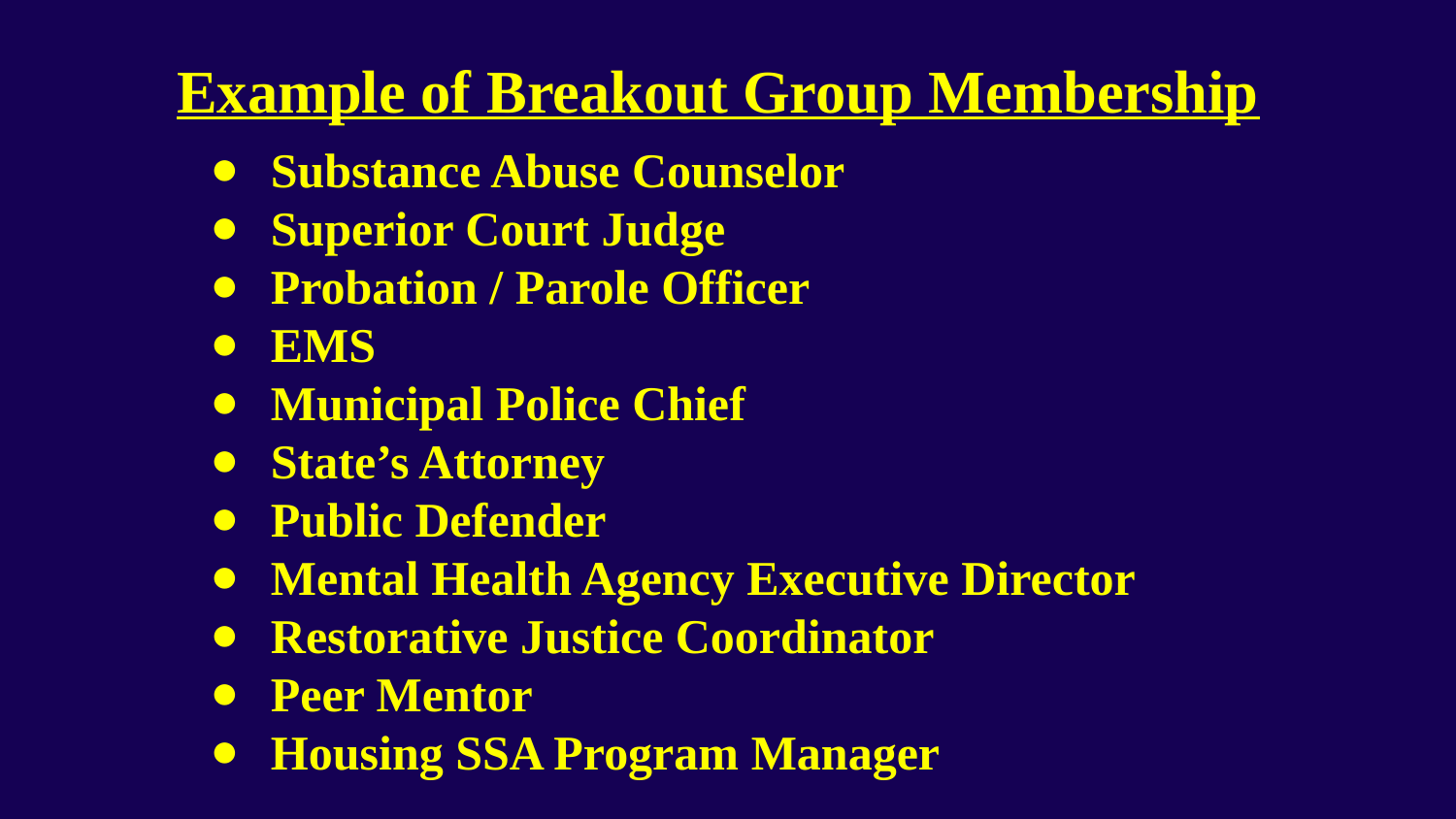

Example of Breakout Group Membership
Substance Abuse Counselor
Superior Court Judge
Probation / Parole Officer
EMS
Municipal Police Chief
State’s Attorney
Public Defender
Mental Health Agency Executive Director
Restorative Justice Coordinator
Peer Mentor
Housing SSA Program Manager